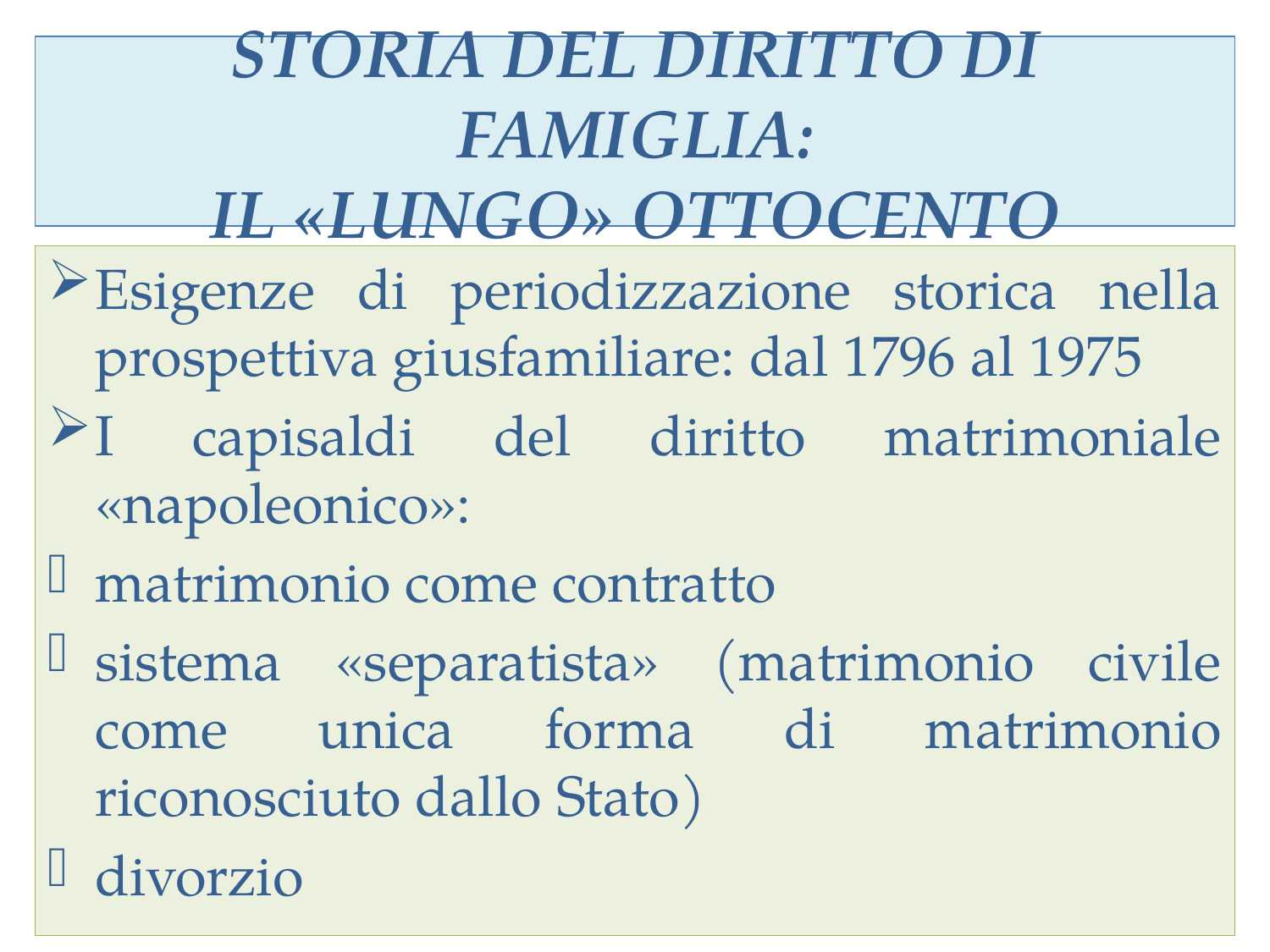

# Storia del diritto di famiglia: il «lungo» Ottocento
Esigenze di periodizzazione storica nella prospettiva giusfamiliare: dal 1796 al 1975
I capisaldi del diritto matrimoniale «napoleonico»:
matrimonio come contratto
sistema «separatista» (matrimonio civile come unica forma di matrimonio riconosciuto dallo Stato)
divorzio